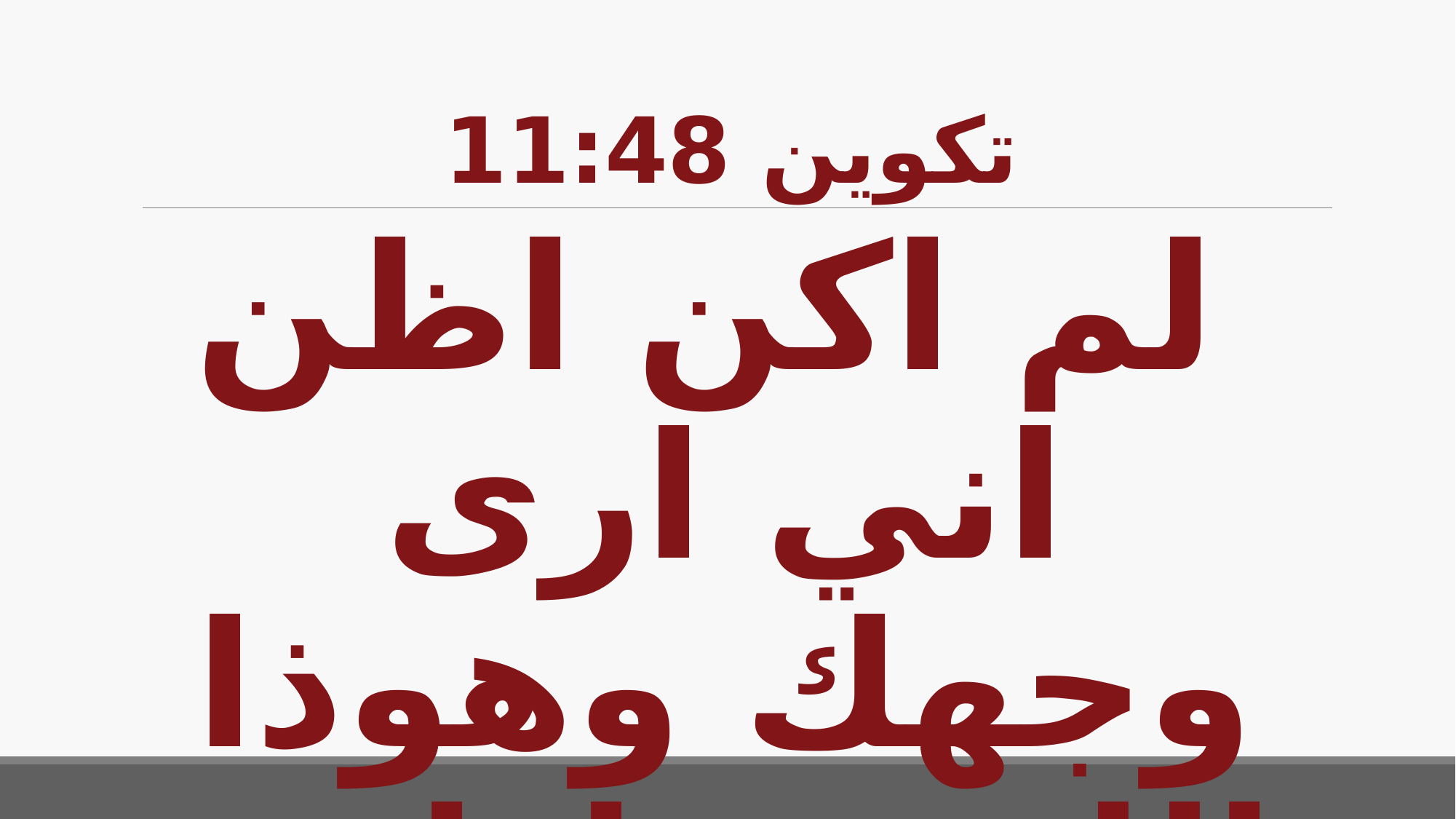

# تكوين 11:48
لم اكن اظن اني ارى وجهك وهوذا الله قد اراني نسلك ايضا.